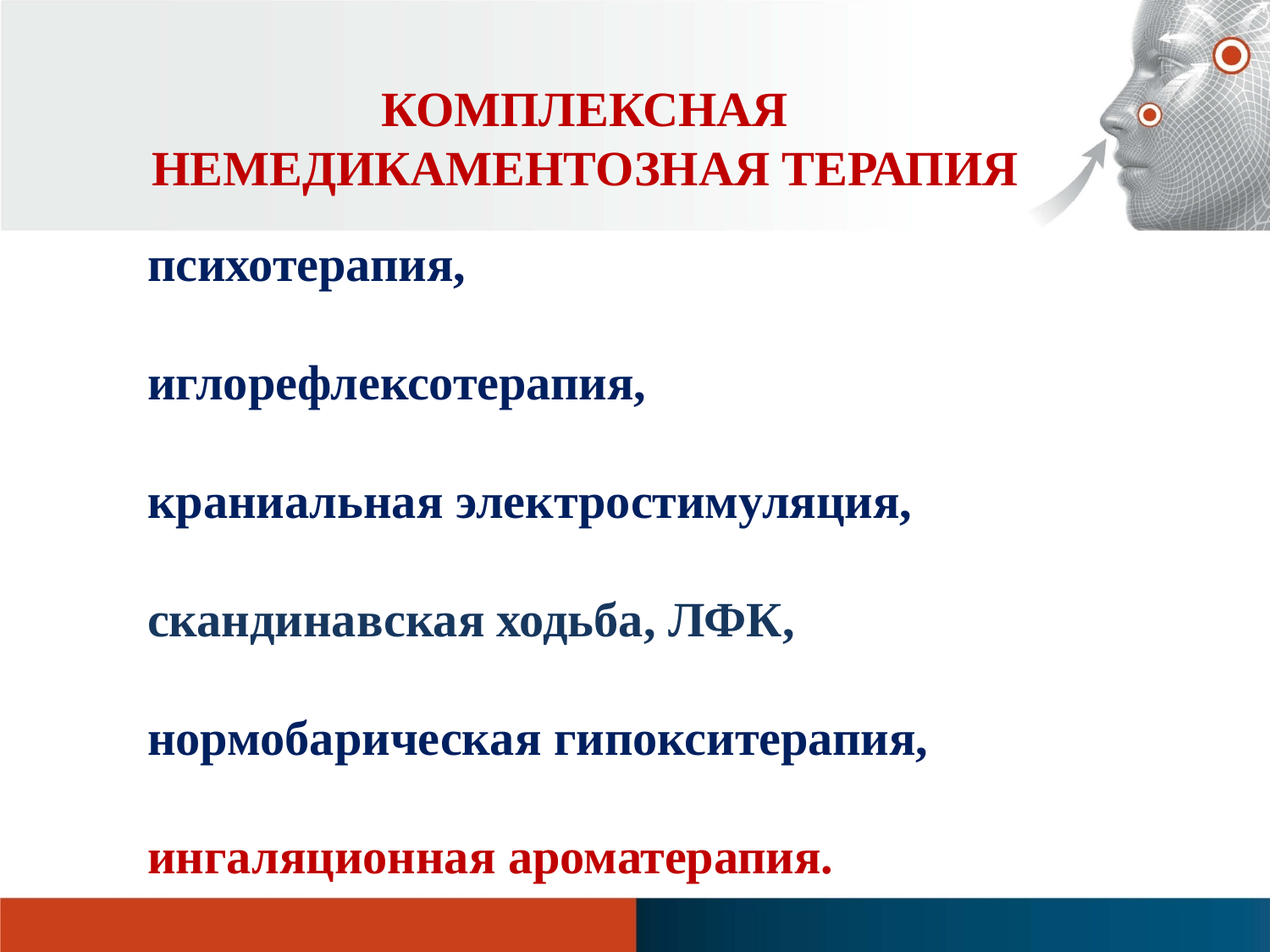

# КОМПЛЕКСНАЯ НЕМЕДИКАМЕНТОЗНАЯ ТЕРАПИЯ
психотерапия,

иглорефлексотерапия,

краниальная электростимуляция,

скандинавская ходьба, ЛФК,

нормобарическая гипокситерапия,

ингаляционная ароматерапия.